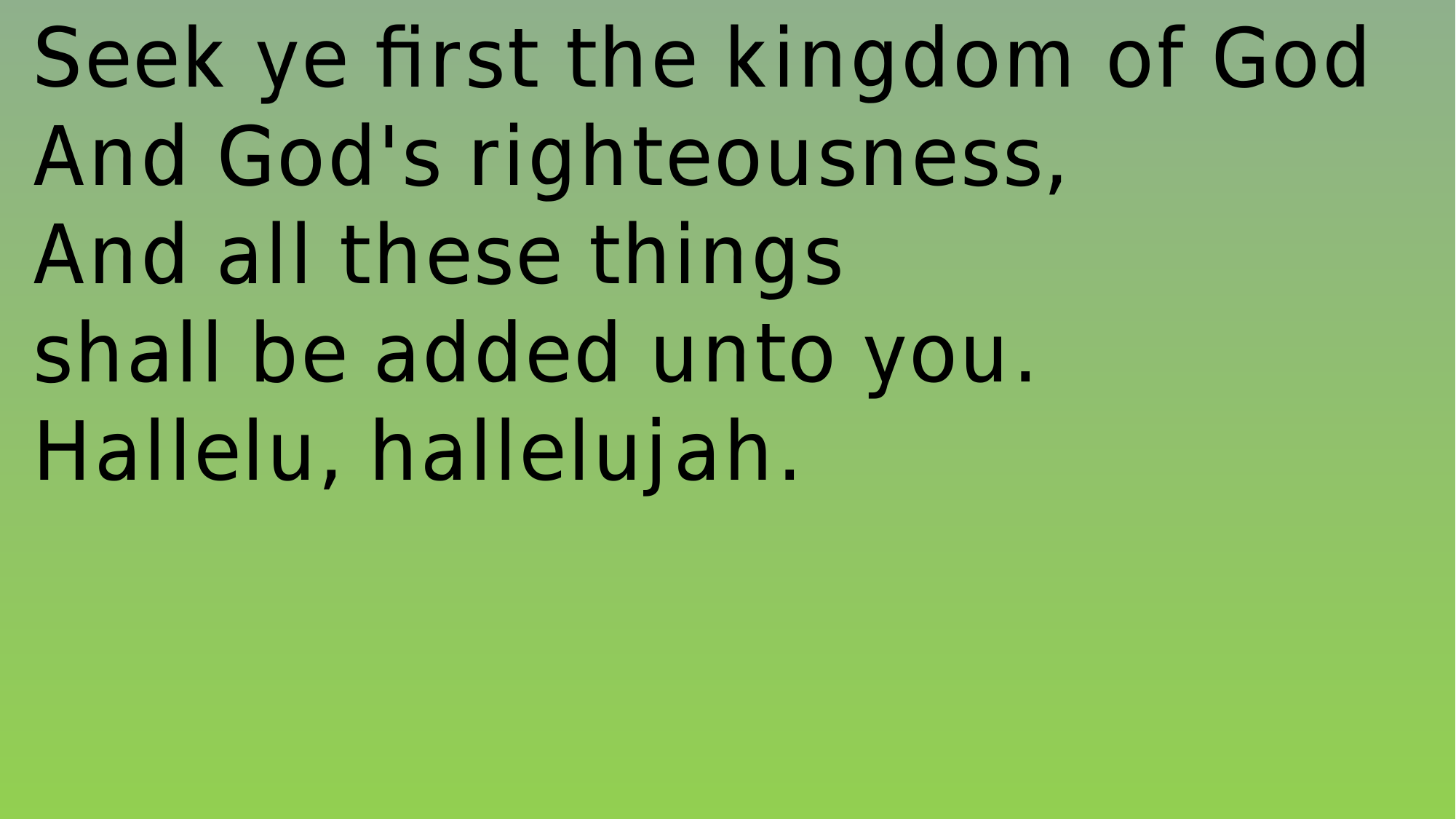

Seek ye first the kingdom of God
 And God's righteousness,
 And all these things
 shall be added unto you.
 Hallelu, hallelujah.